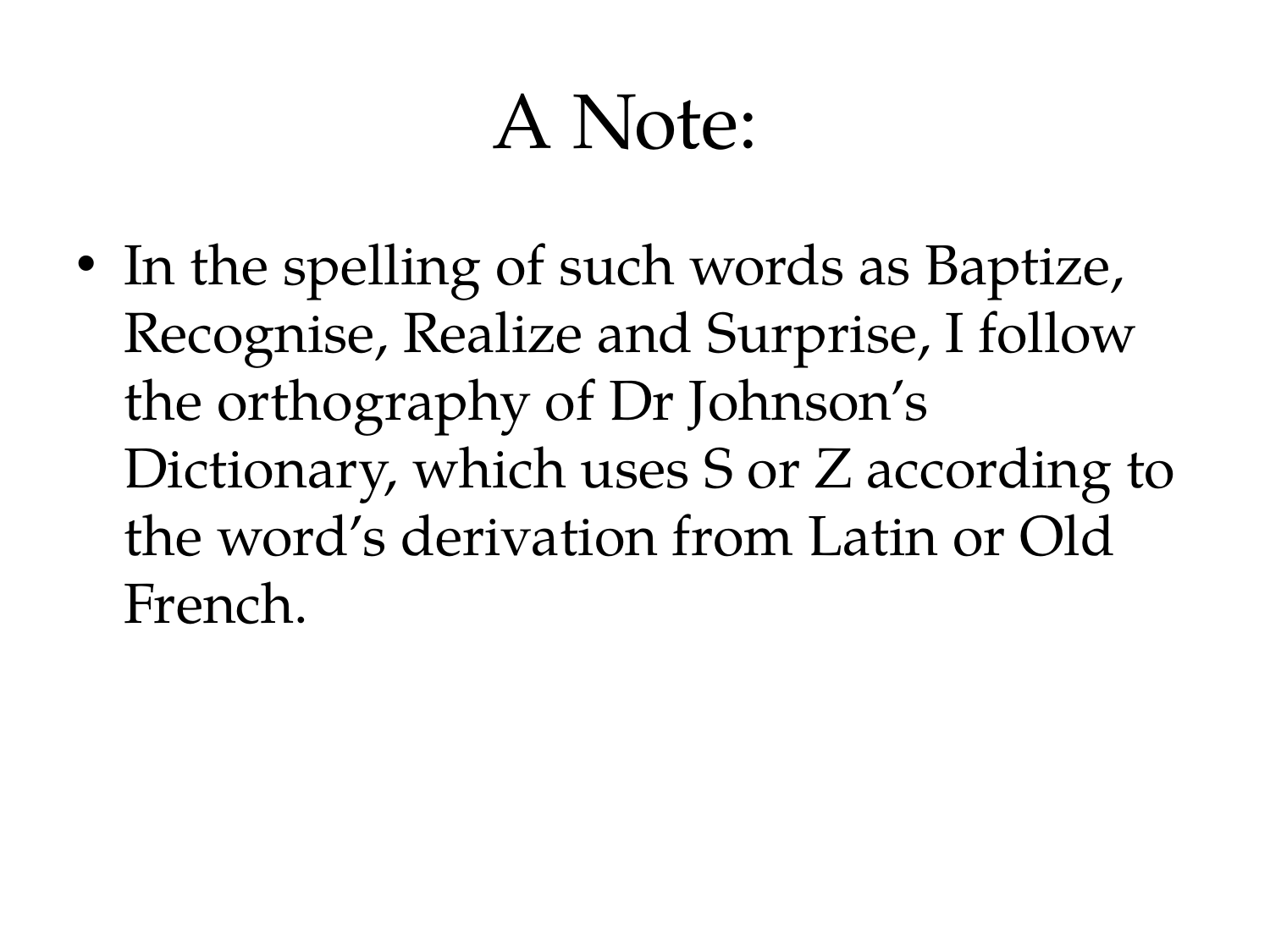

# A Note:
In the spelling of such words as Baptize, Recognise, Realize and Surprise, I follow the orthography of Dr Johnson’s Dictionary, which uses S or Z according to the word’s derivation from Latin or Old French.